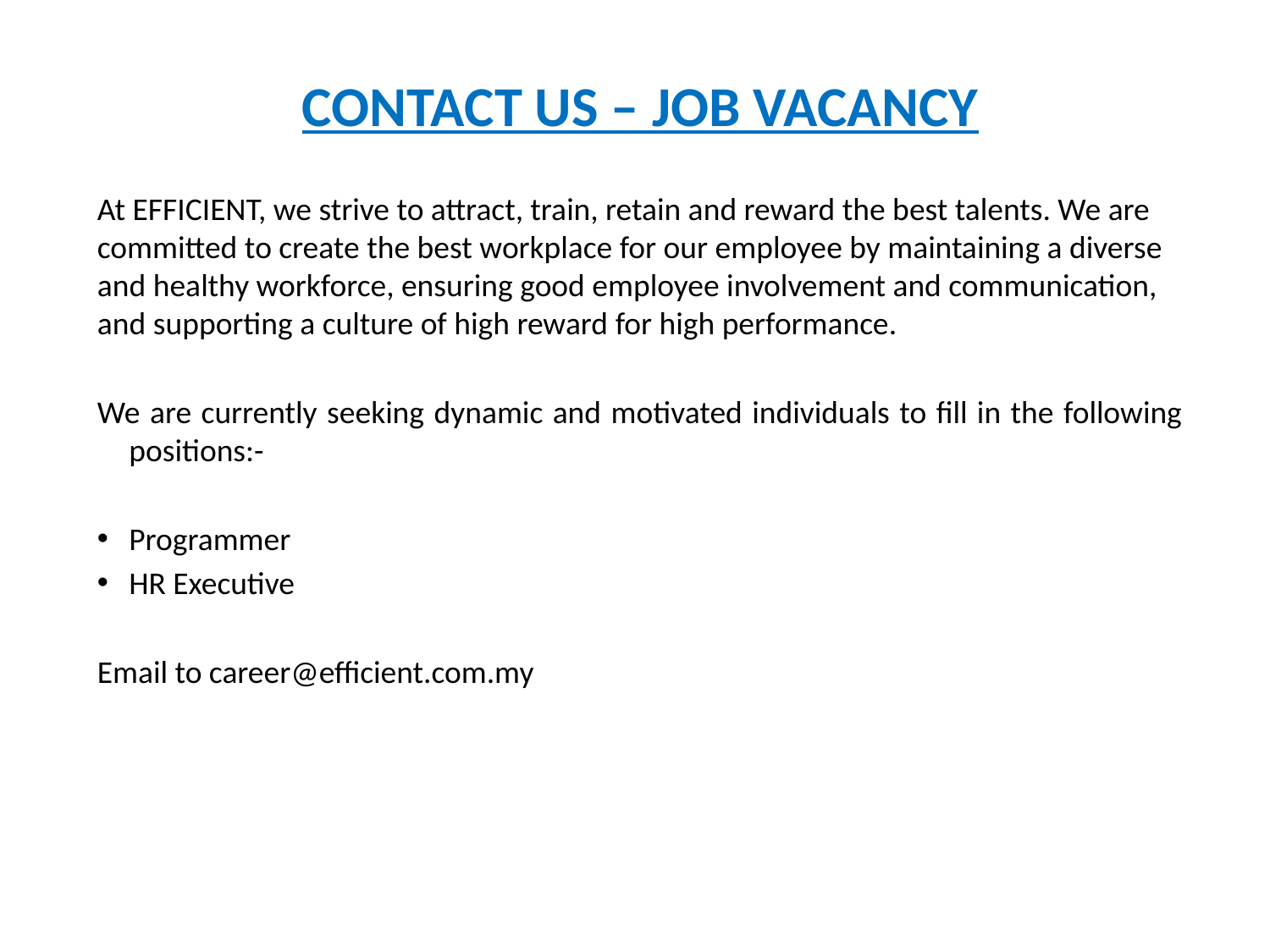

CONTACT US – JOB VACANCY

At EFFICIENT, we strive to attract, train, retain and reward the best talents. We are committed to create the best workplace for our employee by maintaining a diverse and healthy workforce, ensuring good employee involvement and communication, and supporting a culture of high reward for high performance.

We are currently seeking dynamic and motivated individuals to fill in the following positions:-

Programmer
HR Executive

Email to career@efficient.com.my